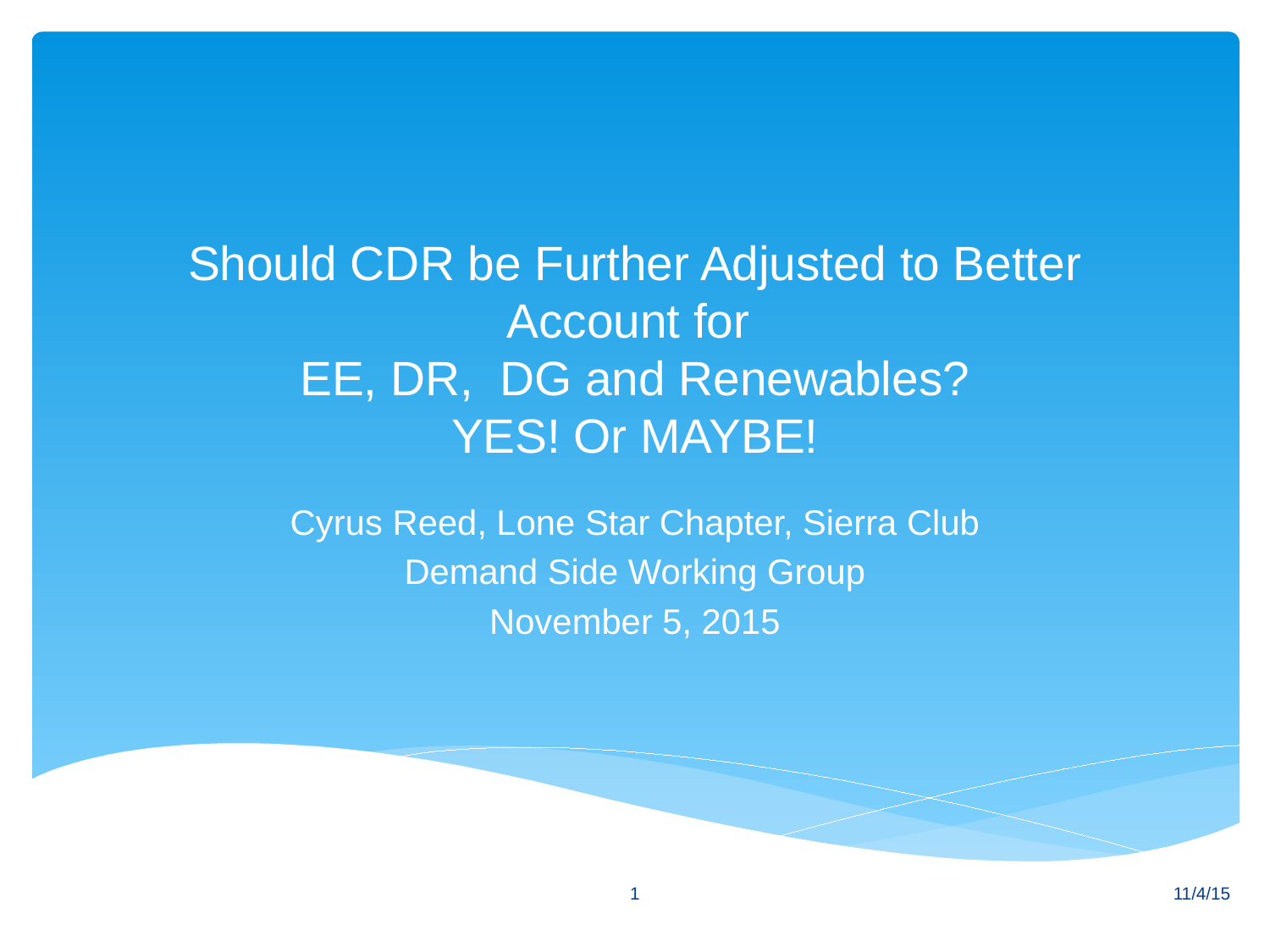

# Should CDR be Further Adjusted to Better Account for EE, DR,  DG and Renewables? YES! Or MAYBE!
Cyrus Reed, Lone Star Chapter, Sierra Club
Demand Side Working Group
November 5, 2015
1
11/4/15